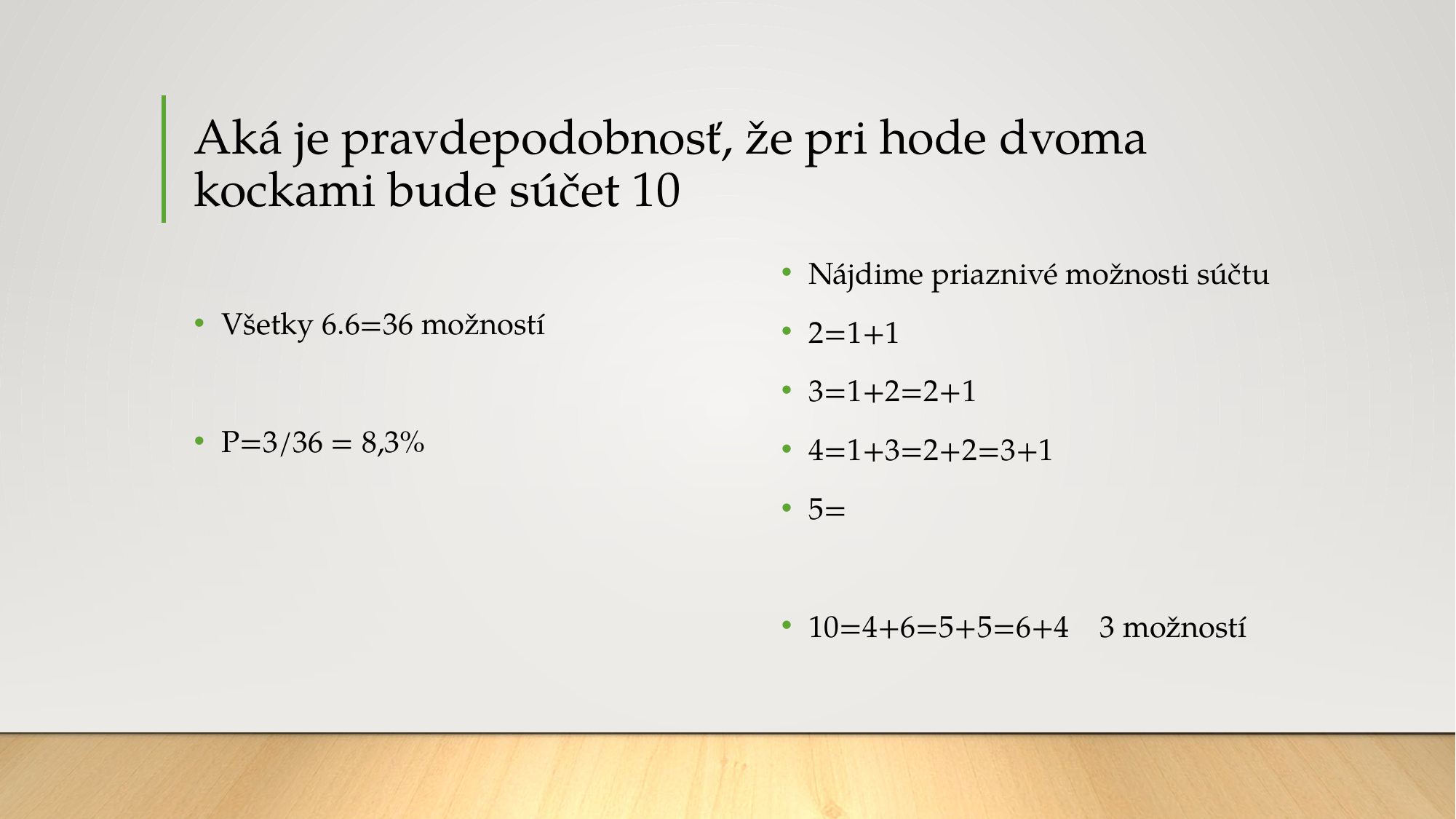

# Aká je pravdepodobnosť, že pri hode dvoma kockami bude súčet 10

Všetky 6.6=36 možností

P=3/36 = 8,3%

Nájdime priaznivé možnosti súčtu
2=1+1
3=1+2=2+1
4=1+3=2+2=3+1
5=

10=4+6=5+5=6+4    3 možností